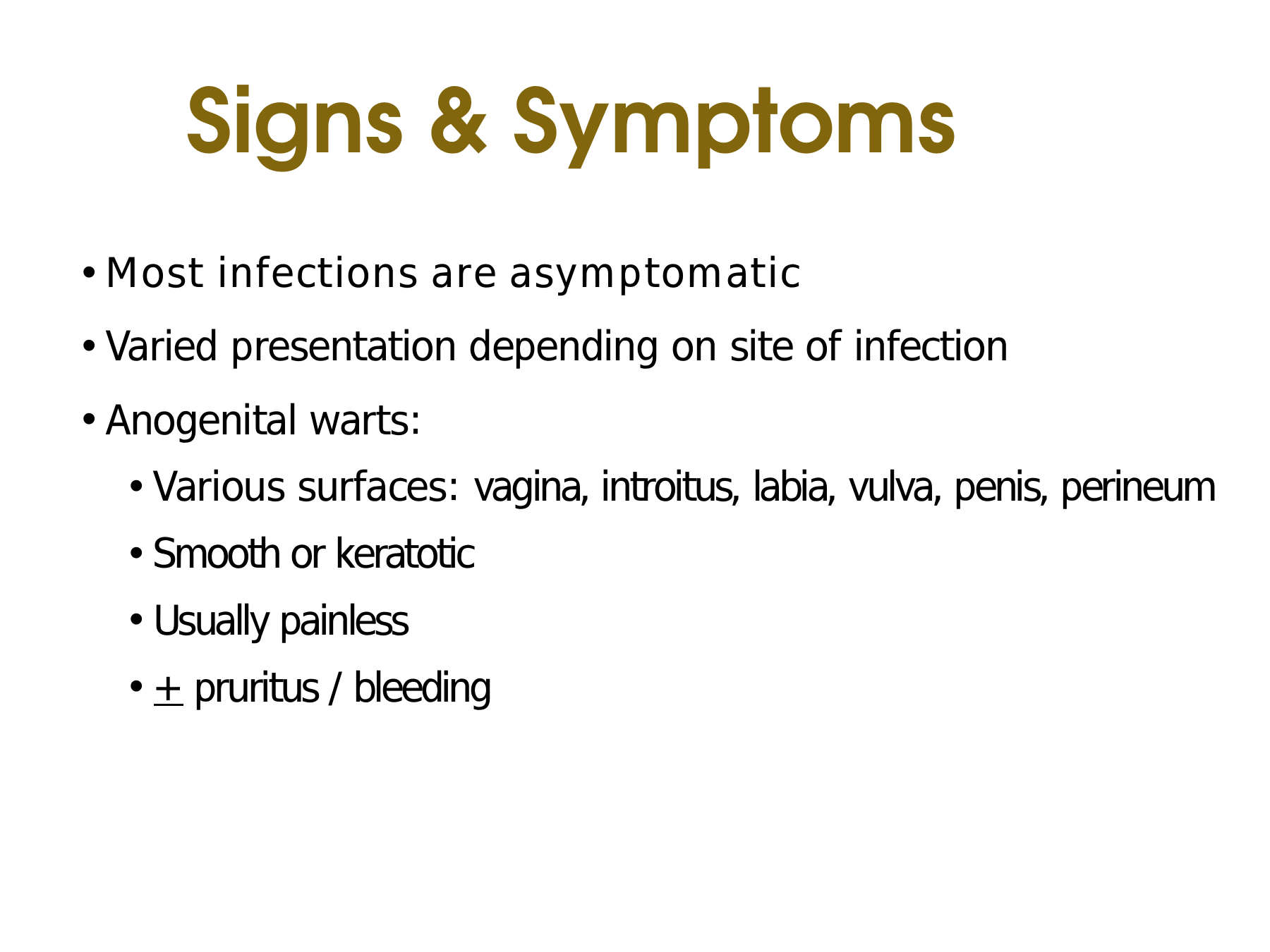

# Signs & Symptoms
Most infections are asymptomatic
Varied presentation depending on site of infection
Anogenital warts:
Various surfaces: vagina, introitus, labia, vulva, penis, perineum
Smooth or keratotic
Usually painless
+ pruritus / bleeding